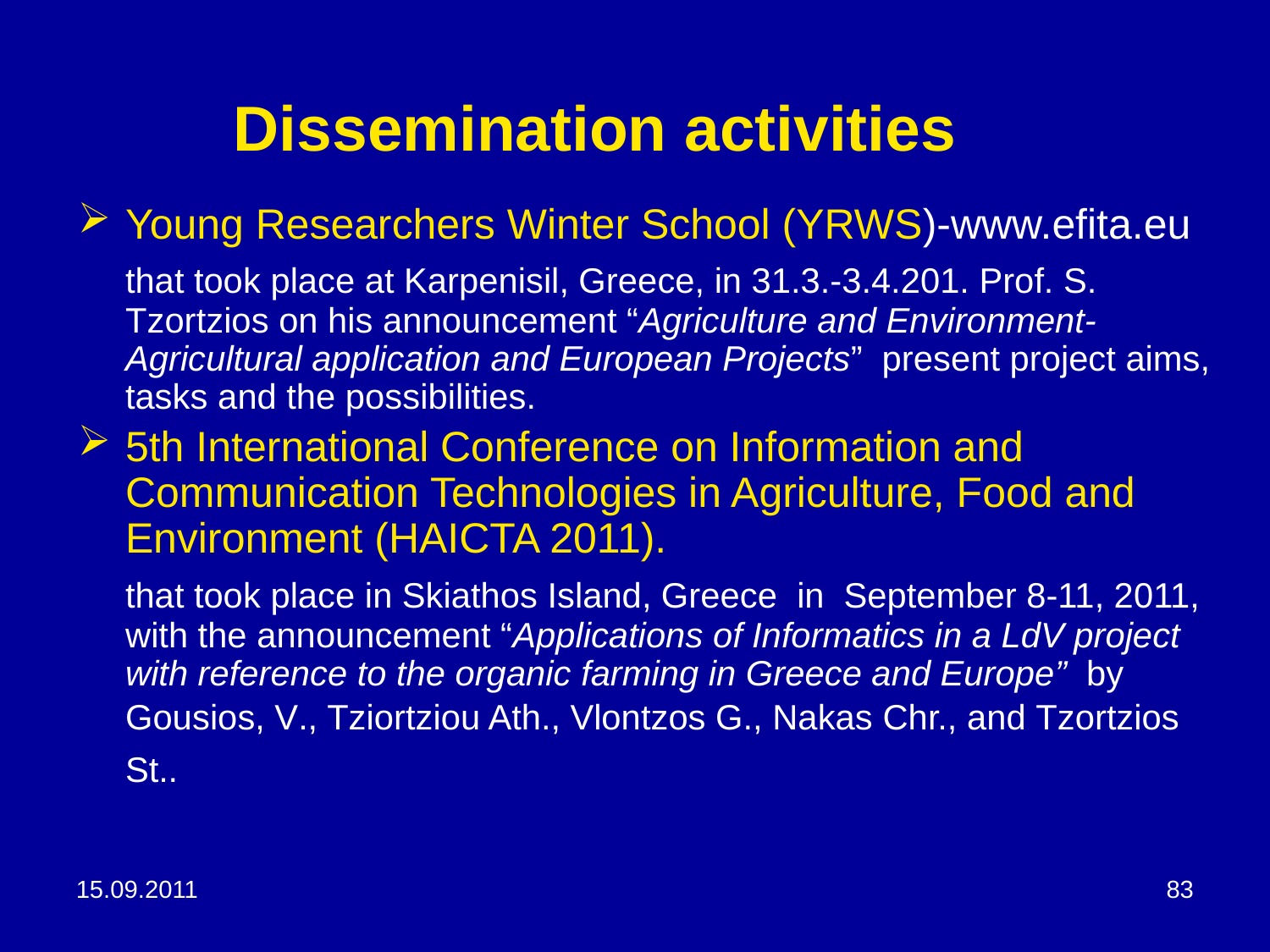

# Dissemination activities
Young Researchers Winter School (YRWS)-www.efita.eu
	that took place at Karpenisil, Greece, in 31.3.-3.4.201. Prof. S. Tzortzios on his announcement “Agriculture and Environment- Agricultural application and European Projects”  present project aims, tasks and the possibilities.
5th International Conference on Information and Communication Technologies in Agriculture, Food and Environment (HAICTA 2011).
	that took place in Skiathos Island, Greece  in  September 8-11, 2011, with the announcement “Applications of Informatics in a LdV project with reference to the organic farming in Greece and Europe”  by Gousios, V., Tziortziou Ath., Vlontzos G., Nakas Chr., and Tzortzios St..
15.09.2011

83